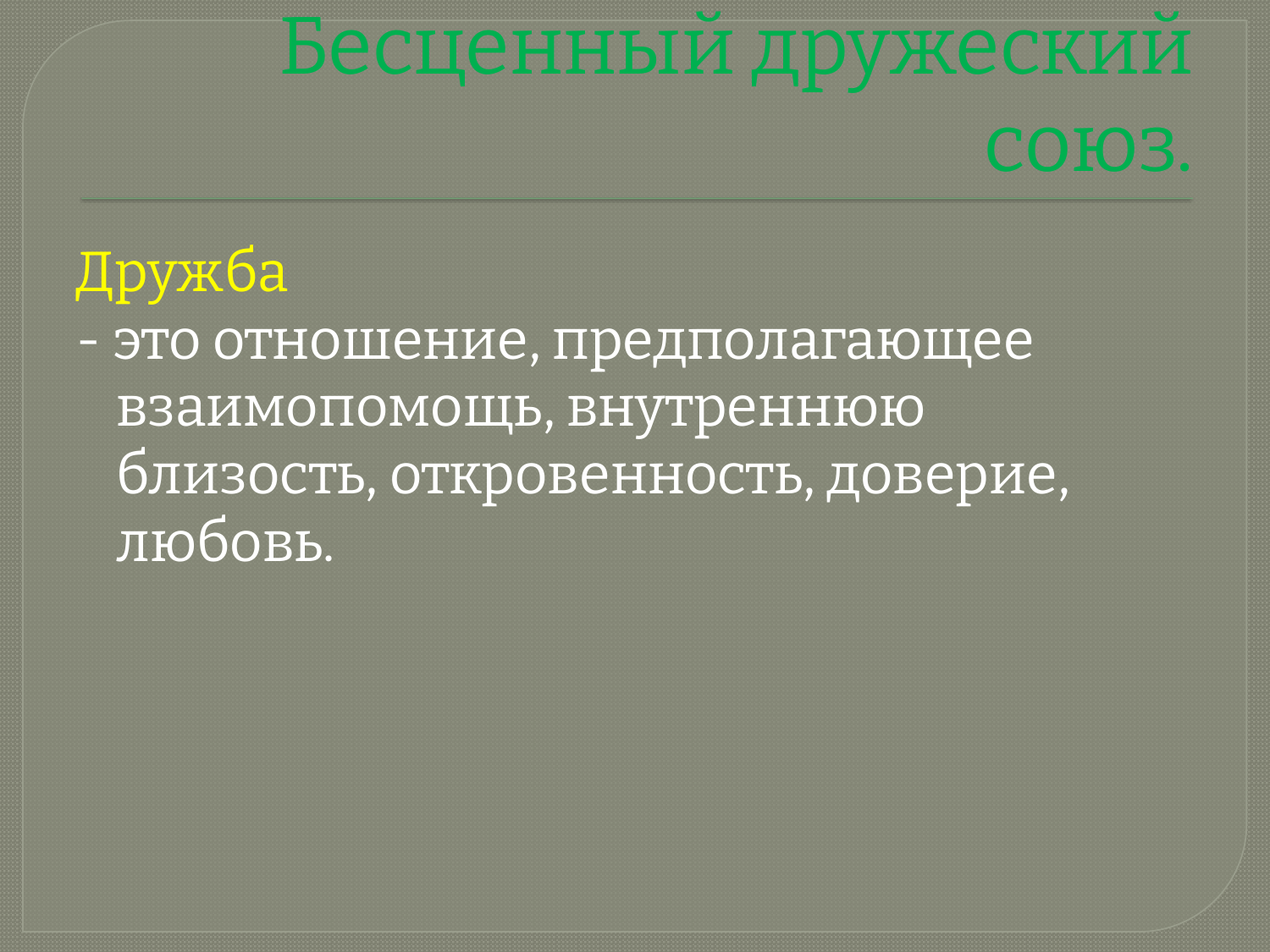

# Бесценный дружеский союз.
Дружба
- это отношение, предполагающее взаимопомощь, внутреннюю близость, откровенность, доверие, любовь.